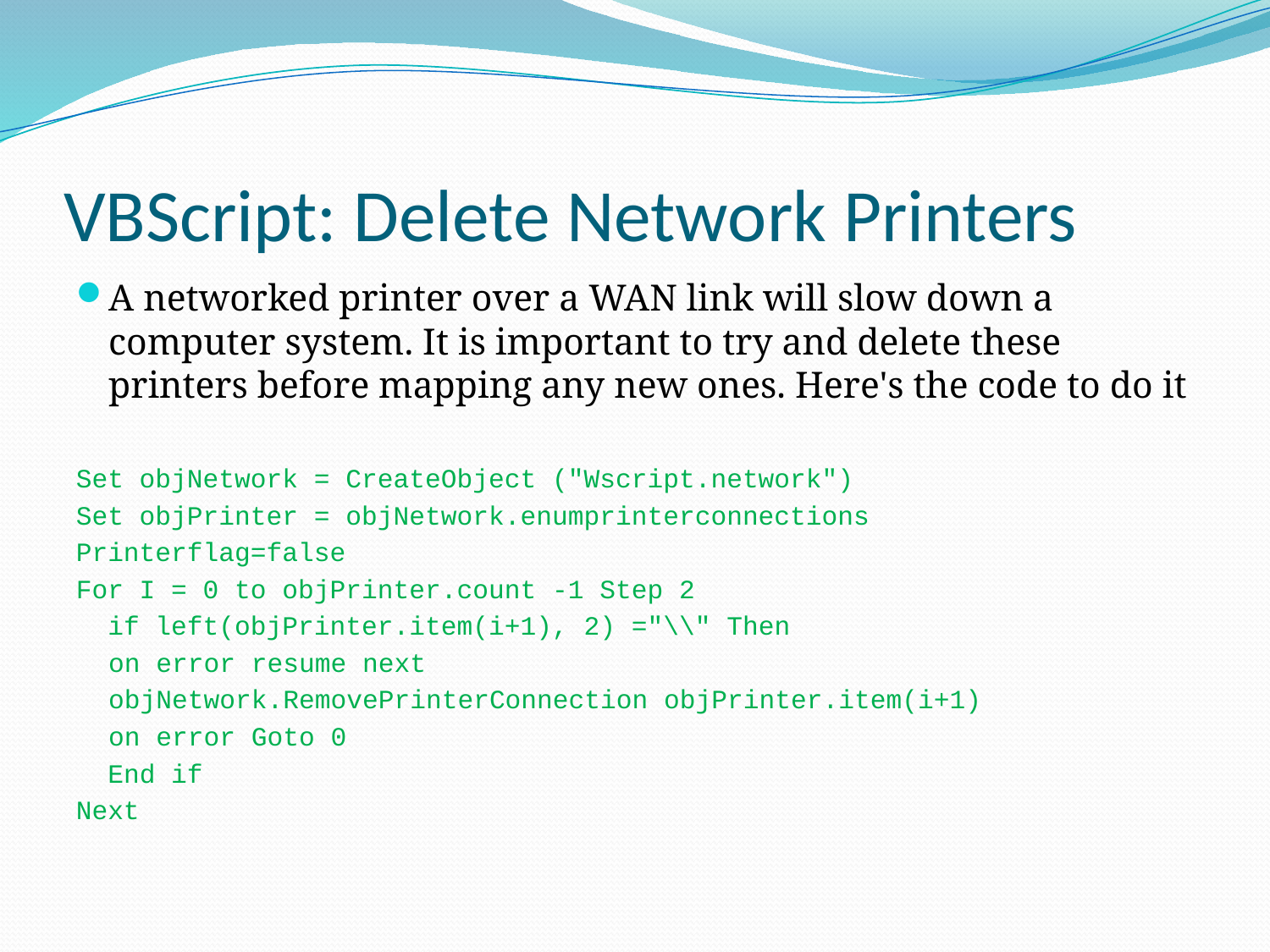

# VBScript: Delete Network Printers
A networked printer over a WAN link will slow down a computer system. It is important to try and delete these printers before mapping any new ones. Here's the code to do it

Set objNetwork = CreateObject ("Wscript.network")
Set objPrinter = objNetwork.enumprinterconnections
Printerflag=false
For I = 0 to objPrinter.count -1 Step 2
  if left(objPrinter.item(i+1), 2) ="\\" Then
	on error resume next
	objNetwork.RemovePrinterConnection objPrinter.item(i+1)
	on error Goto 0
  End if
Next